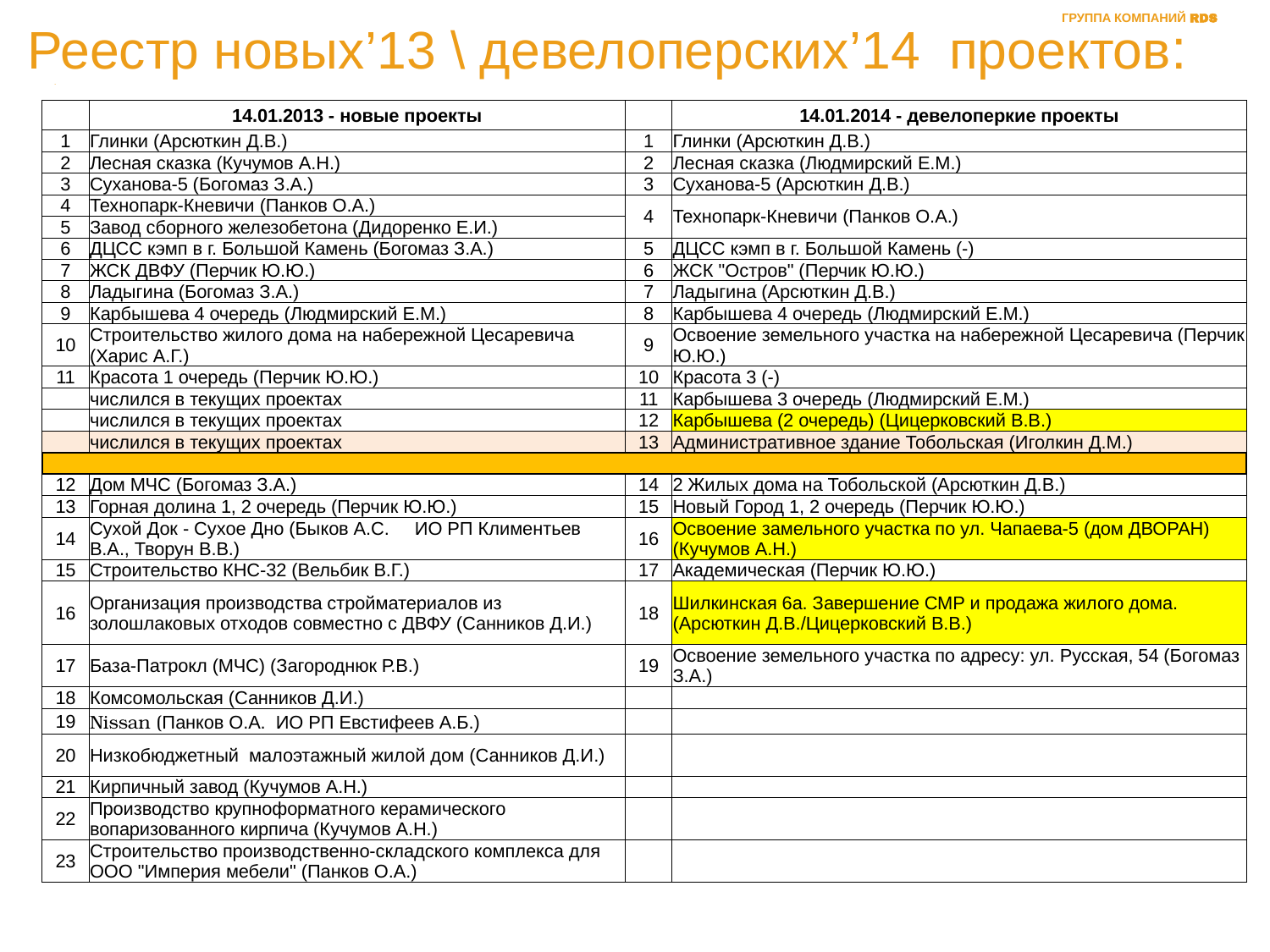

ГРУППА КОМПАНИЙ RDS
Реестр новых’13 \ девелоперских’14  проектов:

|  | 14.01.2013 - новые проекты |  | 14.01.2014 - девелоперкие проекты |
| --- | --- | --- | --- |
| 1 | Глинки (Арсюткин Д.В.) | 1 | Глинки (Арсюткин Д.В.) |
| 2 | Лесная сказка (Кучумов А.Н.) | 2 | Лесная сказка (Людмирский Е.М.) |
| 3 | Суханова-5 (Богомаз З.А.) | 3 | Суханова-5 (Арсюткин Д.В.) |
| 4 | Технопарк-Кневичи (Панков О.А.) | 4 | Технопарк-Кневичи (Панков О.А.) |
| 5 | Завод сборного железобетона (Дидоренко Е.И.) |  |  |
| 6 | ДЦСС кэмп в г. Большой Камень (Богомаз З.А.) | 5 | ДЦСС кэмп в г. Большой Камень (-) |
| 7 | ЖСК ДВФУ (Перчик Ю.Ю.) | 6 | ЖСК "Остров" (Перчик Ю.Ю.) |
| 8 | Ладыгина (Богомаз З.А.) | 7 | Ладыгина (Арсюткин Д.В.) |
| 9 | Карбышева 4 очередь (Людмирский Е.М.) | 8 | Карбышева 4 очередь (Людмирский Е.М.) |
| 10 | Строительство жилого дома на набережной Цесаревича (Харис А.Г.) | 9 | Освоение земельного участка на набережной Цесаревича (Перчик Ю.Ю.) |
| 11 | Красота 1 очередь (Перчик Ю.Ю.) | 10 | Красота 3 (-) |
|  | числился в текущих проектах | 11 | Карбышева 3 очередь (Людмирский Е.М.) |
|  | числился в текущих проектах | 12 | Карбышева (2 очередь) (Цицерковский В.В.) |
|  | числился в текущих проектах | 13 | Административное здание Тобольская (Иголкин Д.М.) |
|  |  |  |  |
| 12 | Дом МЧС (Богомаз З.А.) | 14 | 2 Жилых дома на Тобольской (Арсюткин Д.В.) |
| 13 | Горная долина 1, 2 очередь (Перчик Ю.Ю.) | 15 | Новый Город 1, 2 очередь (Перчик Ю.Ю.) |
| 14 | Сухой Док - Сухое Дно (Быков А.С. ИО РП Климентьев В.А., Творун В.В.) | 16 | Освоение замельного участка по ул. Чапаева-5 (дом ДВОРАН) (Кучумов А.Н.) |
| 15 | Строительство КНС-32 (Вельбик В.Г.) | 17 | Академическая (Перчик Ю.Ю.) |
| 16 | Организация производства стройматериалов из золошлаковых отходов совместно с ДВФУ (Санников Д.И.) | 18 | Шилкинская 6а. Завершение СМР и продажа жилого дома. (Арсюткин Д.В./Цицерковский В.В.) |
| 17 | База-Патрокл (МЧС) (Загороднюк Р.В.) | 19 | Освоение земельного участка по адресу: ул. Русская, 54 (Богомаз З.А.) |
| 18 | Комсомольская (Санников Д.И.) |  |  |
| 19 | Nissan (Панков О.А. ИО РП Евстифеев А.Б.) |  |  |
| 20 | Низкобюджетный малоэтажный жилой дом (Санников Д.И.) |  |  |
| 21 | Кирпичный завод (Кучумов А.Н.) |  |  |
| 22 | Производство крупноформатного керамического вопаризованного кирпича (Кучумов А.Н.) |  |  |
| 23 | Строительство производственно-складского комплекса для ООО "Империя мебели" (Панков О.А.) |  |  |